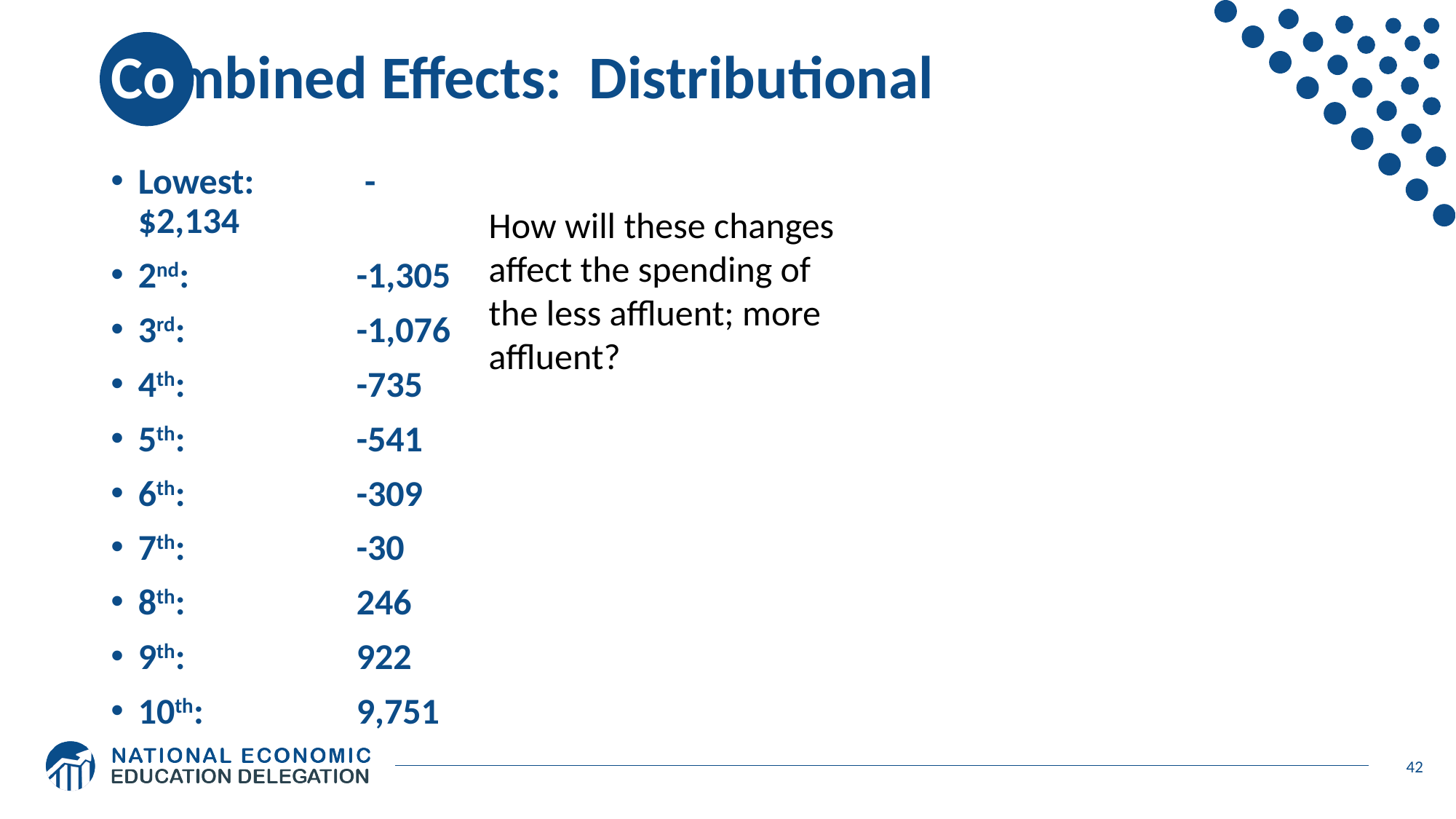

# Combined Effects:  Distributional
Lowest: 	 -$2,134
2nd:		-1,305
3rd:		-1,076
4th:		-735
5th:  		-541
6th:		-309
7th:		-30
8th:		246
9th:		922
10th:		9,751
How will these changes affect the spending of the less affluent; more affluent?

42